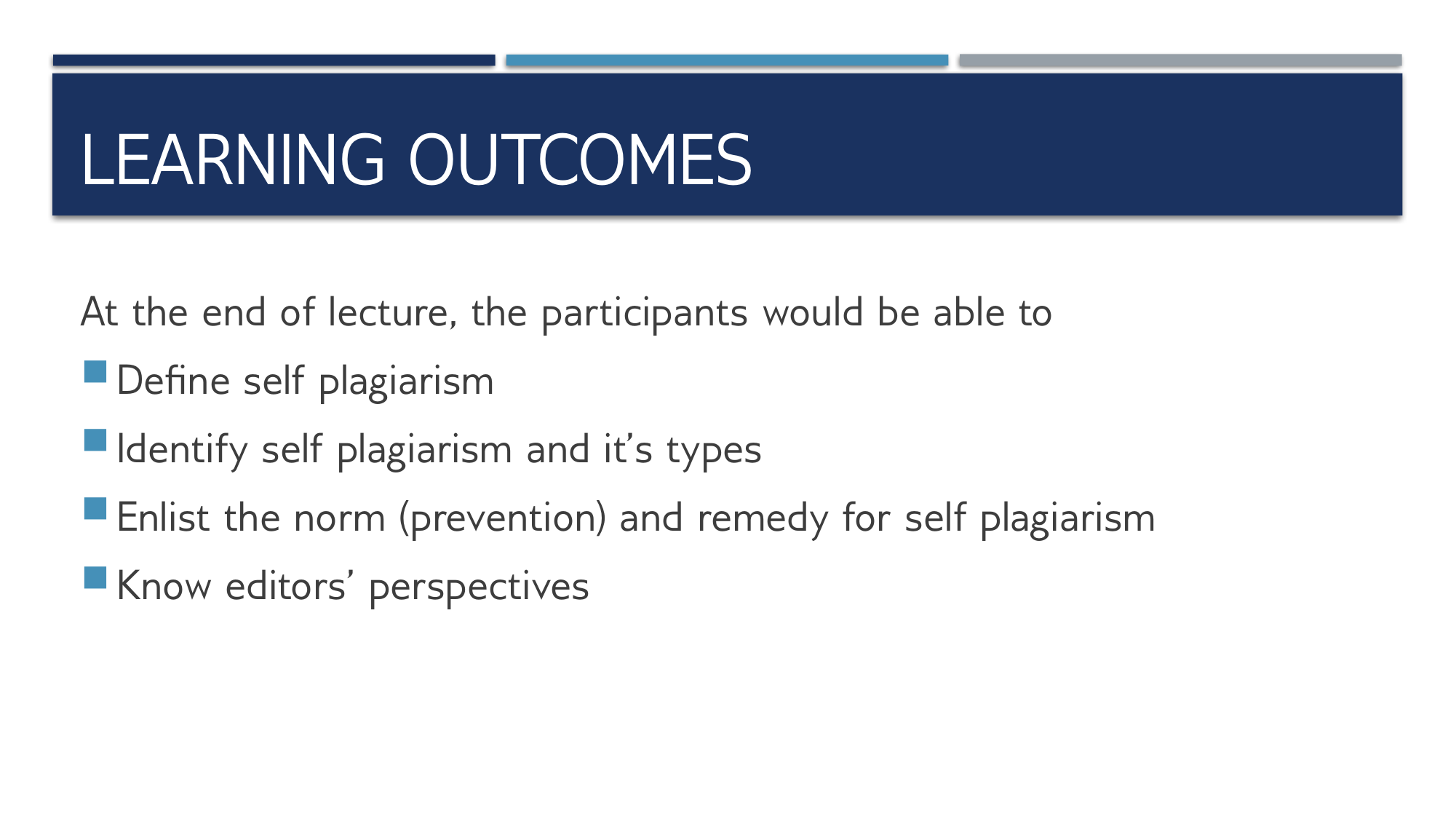

# LEARNING OUTCOMES
At the end of lecture, the participants would be able to
Define self plagiarism
Identify self plagiarism and it’s types
Enlist the norm (prevention) and remedy for self plagiarism
Know editors’ perspectives